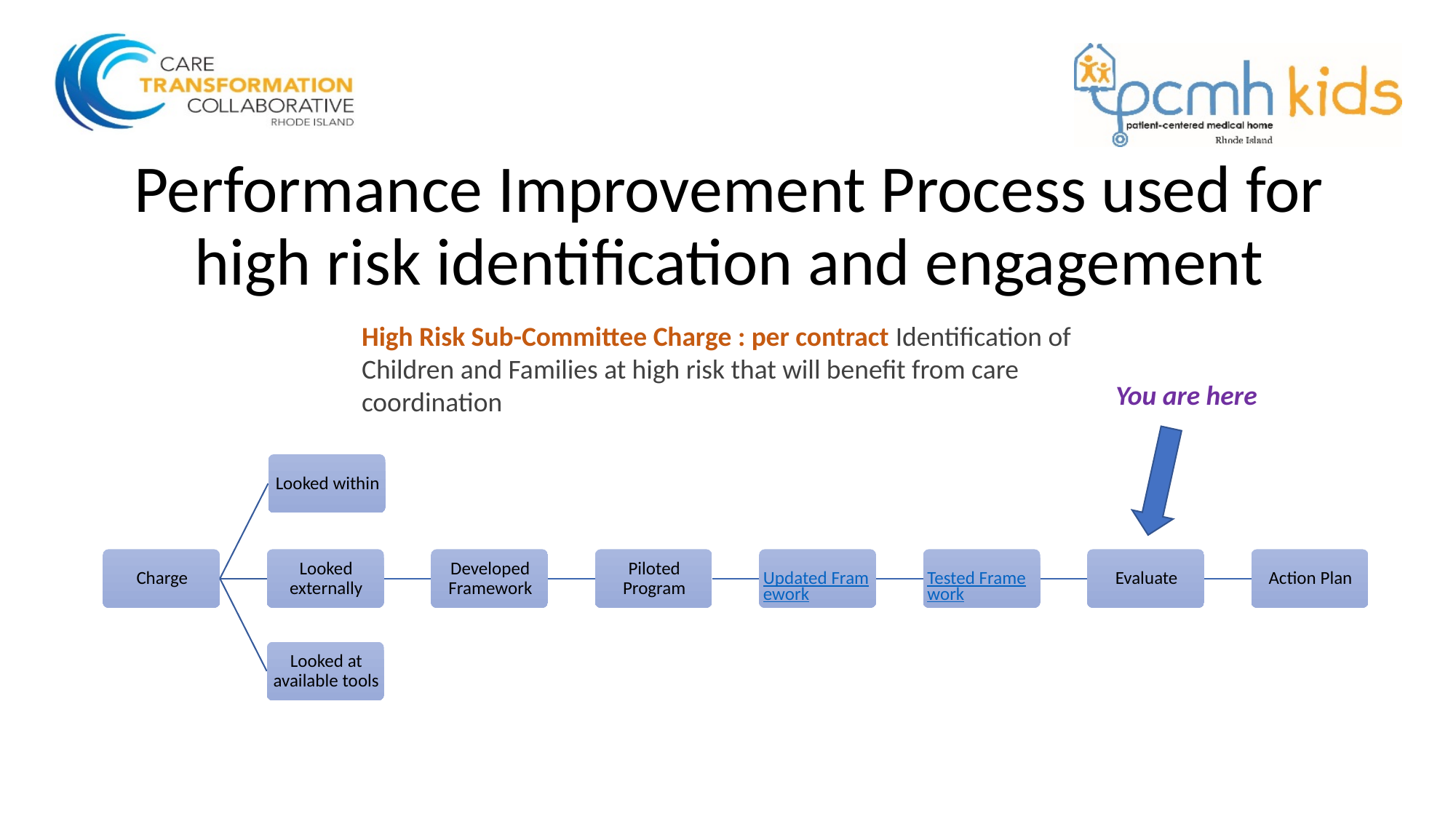

# Performance Improvement Process used for high risk identification and engagement
High Risk Sub-Committee Charge : per contract Identification of Children and Families at high risk that will benefit from care coordination
You are here
Charge

Looked within

Looked externally

Developed Framework

Piloted Program

Updated Framework

Tested Framework

Evaluate

Action Plan

Looked at available tools